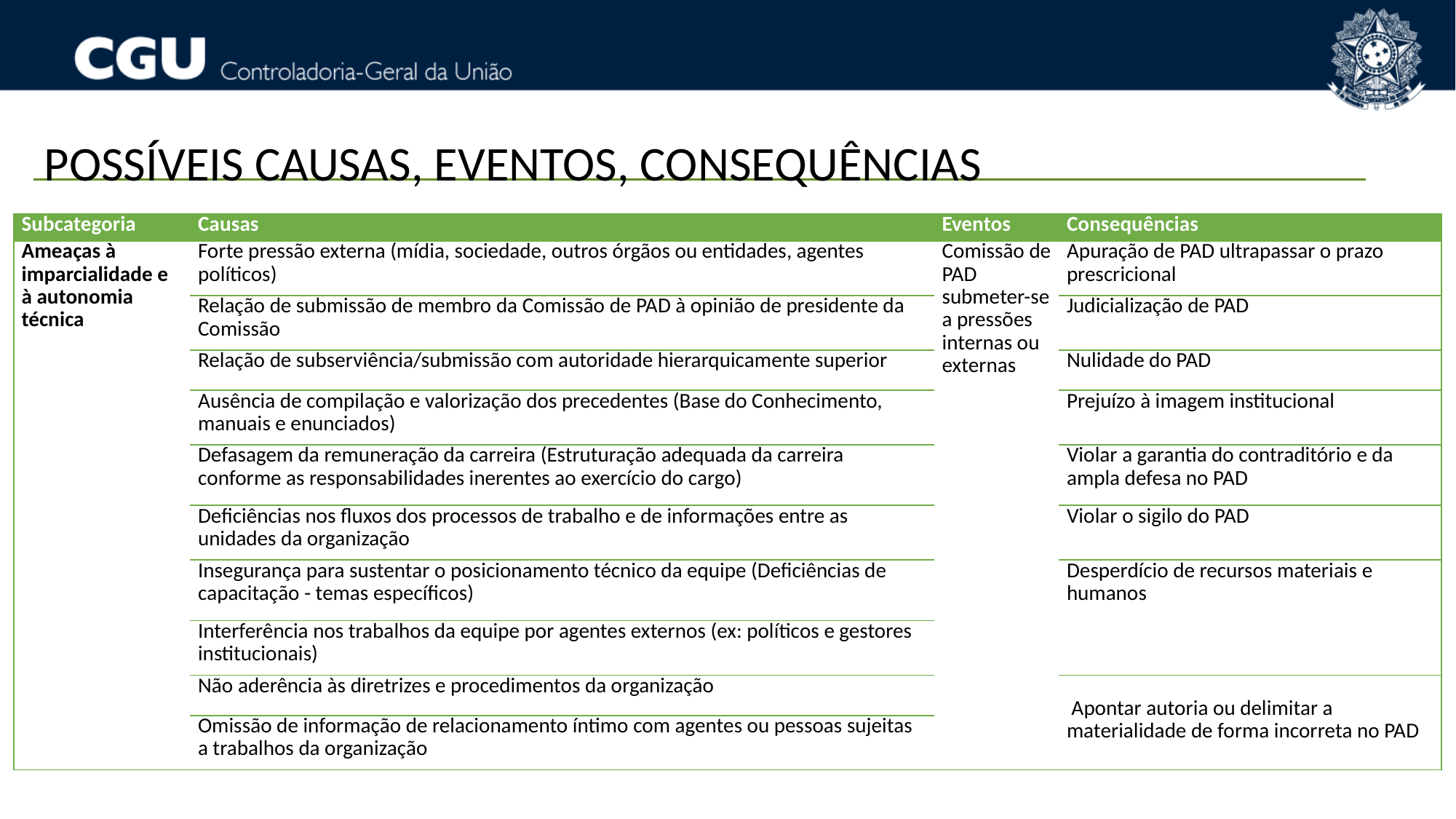

POSSÍVEIS CAUSAS, EVENTOS, CONSEQUÊNCIAS
| Subcategoria | Causas | Eventos | Consequências |
| --- | --- | --- | --- |
| Ameaças à imparcialidade e à autonomia técnica | Forte pressão externa (mídia, sociedade, outros órgãos ou entidades, agentes políticos) | Comissão de PAD submeter-se a pressões internas ou externas | Apuração de PAD ultrapassar o prazo prescricional |
|  | Relação de submissão de membro da Comissão de PAD à opinião de presidente da Comissão |  | Judicialização de PAD |
|  | Relação de subserviência/submissão com autoridade hierarquicamente superior |  | Nulidade do PAD |
|  | Ausência de compilação e valorização dos precedentes (Base do Conhecimento, manuais e enunciados) |  | Prejuízo à imagem institucional |
|  | Defasagem da remuneração da carreira (Estruturação adequada da carreira conforme as responsabilidades inerentes ao exercício do cargo) |  | Violar a garantia do contraditório e da ampla defesa no PAD |
|  | Deficiências nos fluxos dos processos de trabalho e de informações entre as unidades da organização |  | Violar o sigilo do PAD |
|  | Insegurança para sustentar o posicionamento técnico da equipe (Deficiências de capacitação - temas específicos) |  | Desperdício de recursos materiais e humanos |
|  | Interferência nos trabalhos da equipe por agentes externos (ex: políticos e gestores institucionais) |  |  |
|  | Não aderência às diretrizes e procedimentos da organização |  | Apontar autoria ou delimitar a materialidade de forma incorreta no PAD |
|  | Omissão de informação de relacionamento íntimo com agentes ou pessoas sujeitas a trabalhos da organização |  |  |